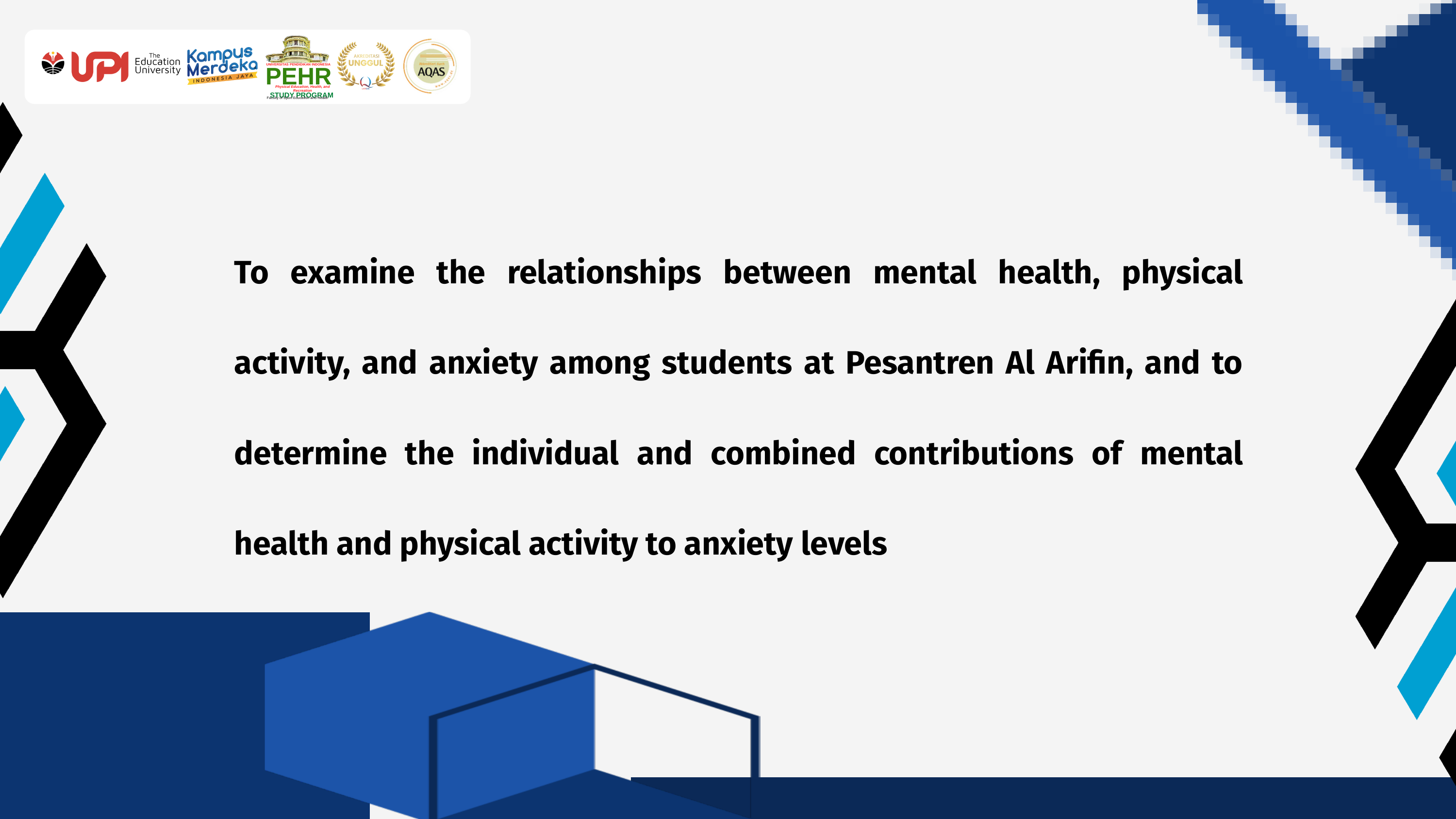

UNIVERSITAS PENDIDIKAN INDONESIA
PEHR
Physical Education, Health, and Recreation
STUDY PROGRAM
Faculty of Sport Education and Health

To examine the relationships between mental health, physical activity, and anxiety among students at Pesantren Al Arifin, and to determine the individual and combined contributions of mental health and physical activity to anxiety levels